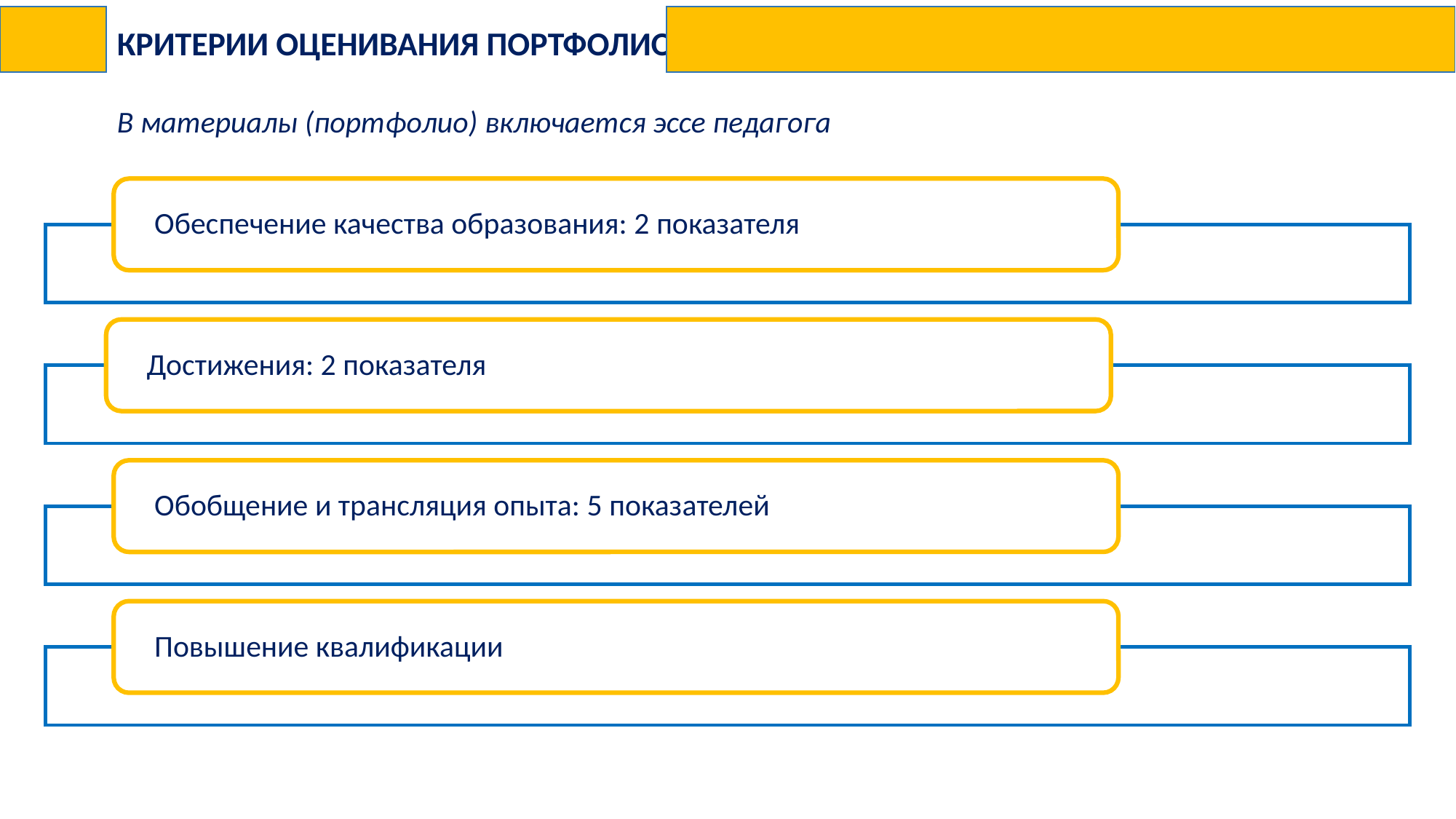

КРИТЕРИИ ОЦЕНИВАНИЯ ПОРТФОЛИО

В материалы (портфолио) включается эссе педагога

Обеспечение качества образования: 2 показателя

Достижения: 2 показателя

Обобщение и трансляция опыта: 5 показателей

Повышение квалификации